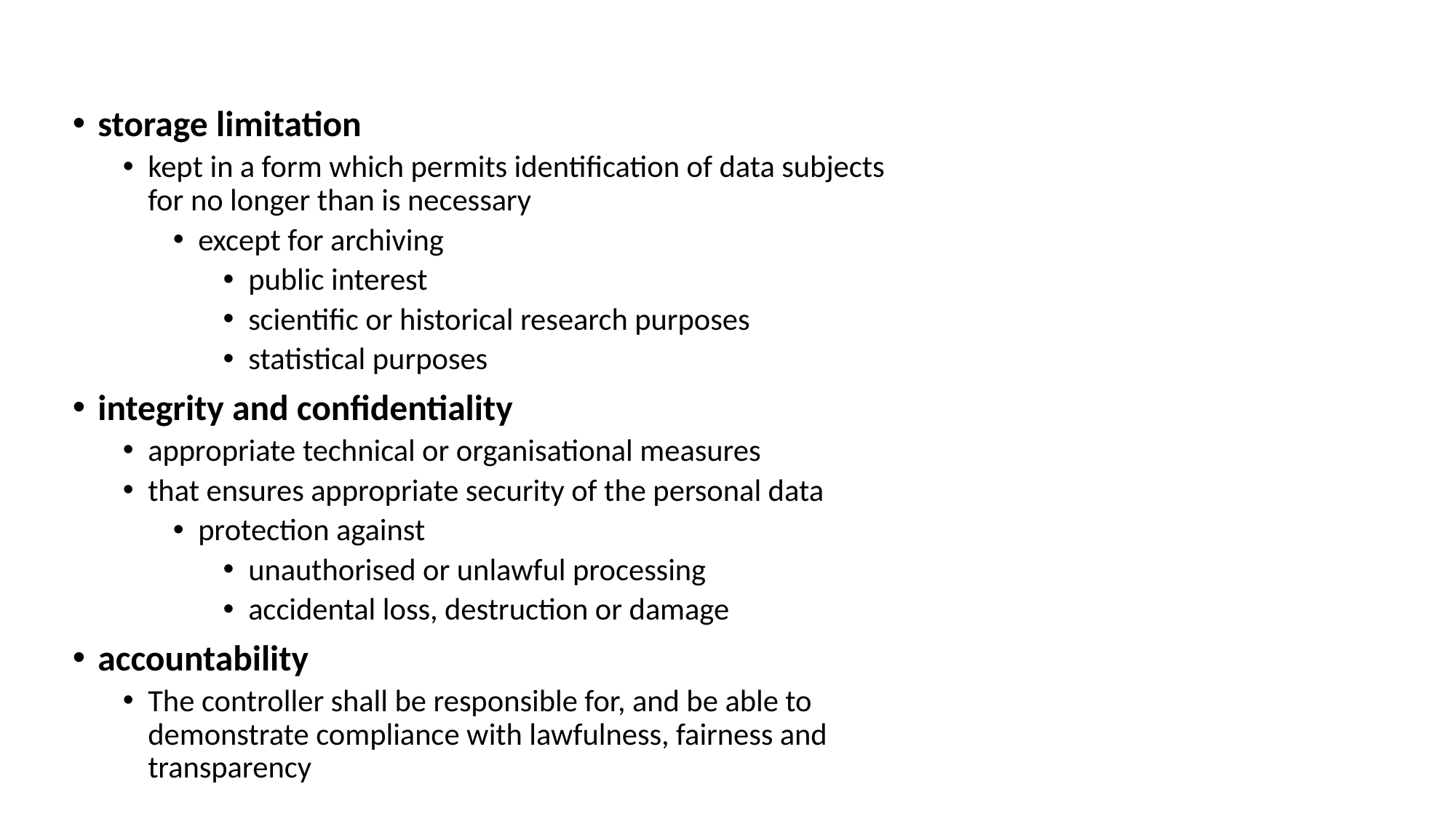

storage limitation
kept in a form which permits identification of data subjects for no longer than is necessary
except for archiving
public interest
scientific or historical research purposes
statistical purposes
integrity and confidentiality
appropriate technical or organisational measures
that ensures appropriate security of the personal data
protection against
unauthorised or unlawful processing
accidental loss, destruction or damage
accountability
The controller shall be responsible for, and be able to demonstrate compliance with lawfulness, fairness and transparency